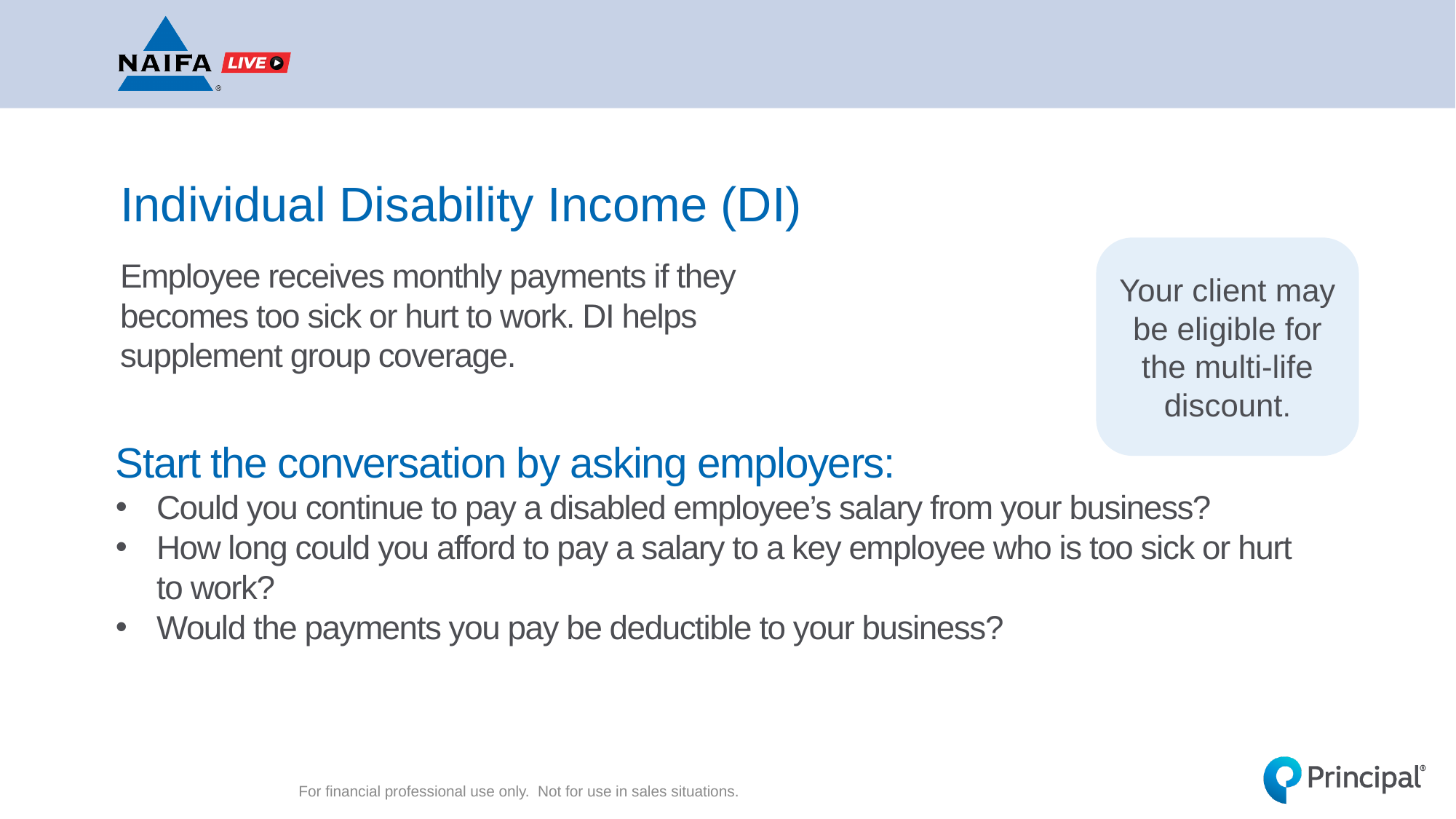

# Individual Disability Income (DI)
Your client may be eligible for the multi-life discount.
Employee receives monthly payments if they becomes too sick or hurt to work. DI helps supplement group coverage.

Start the conversation by asking employers:
Could you continue to pay a disabled employee’s salary from your business?
How long could you afford to pay a salary to a key employee who is too sick or hurt to work?
Would the payments you pay be deductible to your business?
For financial professional use only.  Not for use in sales situations.